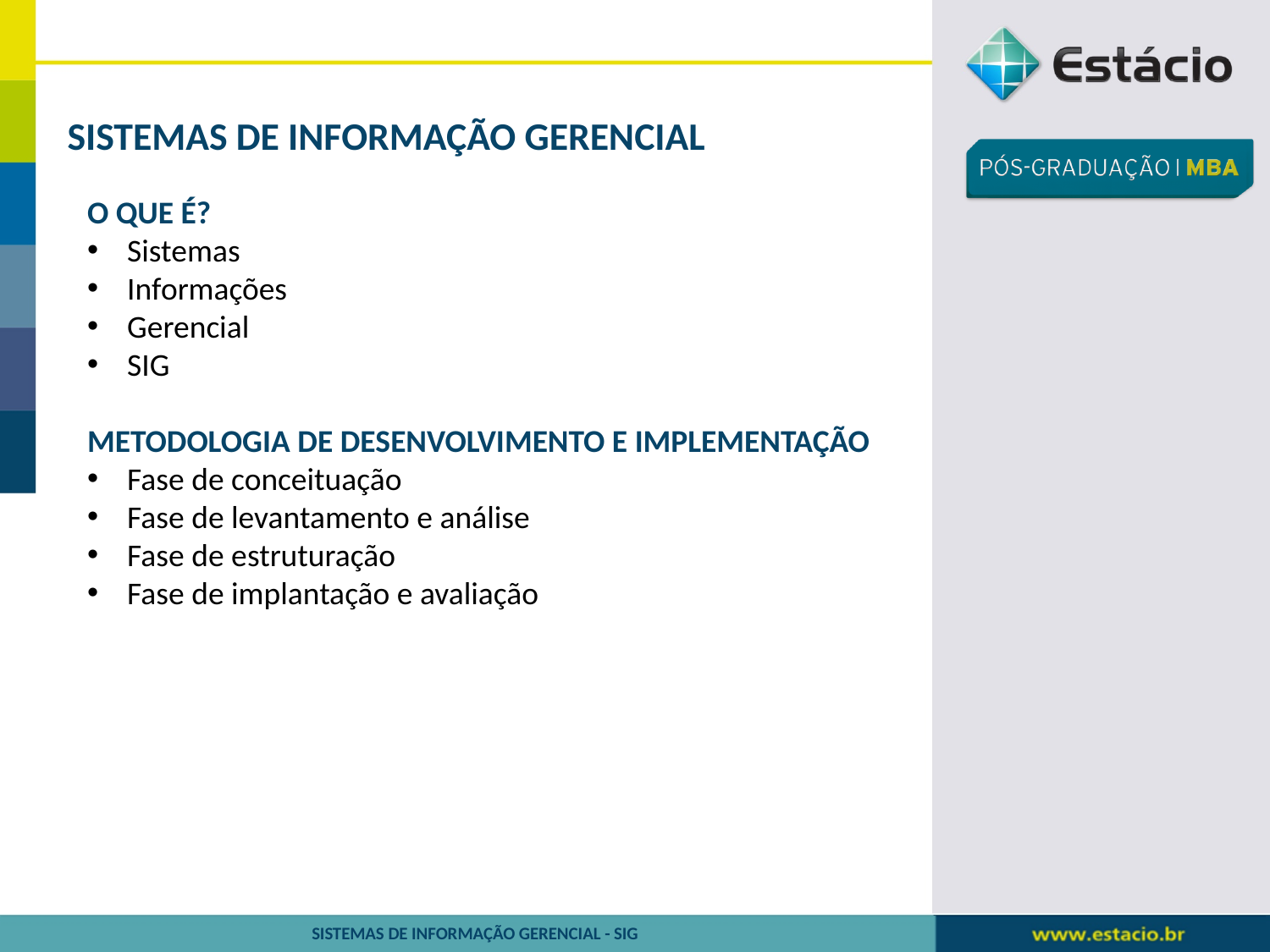

SISTEMAS DE INFORMAÇÃO GERENCIAL
O QUE É?
Sistemas
Informações
Gerencial
SIG

METODOLOGIA DE DESENVOLVIMENTO E IMPLEMENTAÇÃO
Fase de conceituação
Fase de levantamento e análise
Fase de estruturação
Fase de implantação e avaliação

SISTEMAS DE INFORMAÇÃO GERENCIAL - SIG